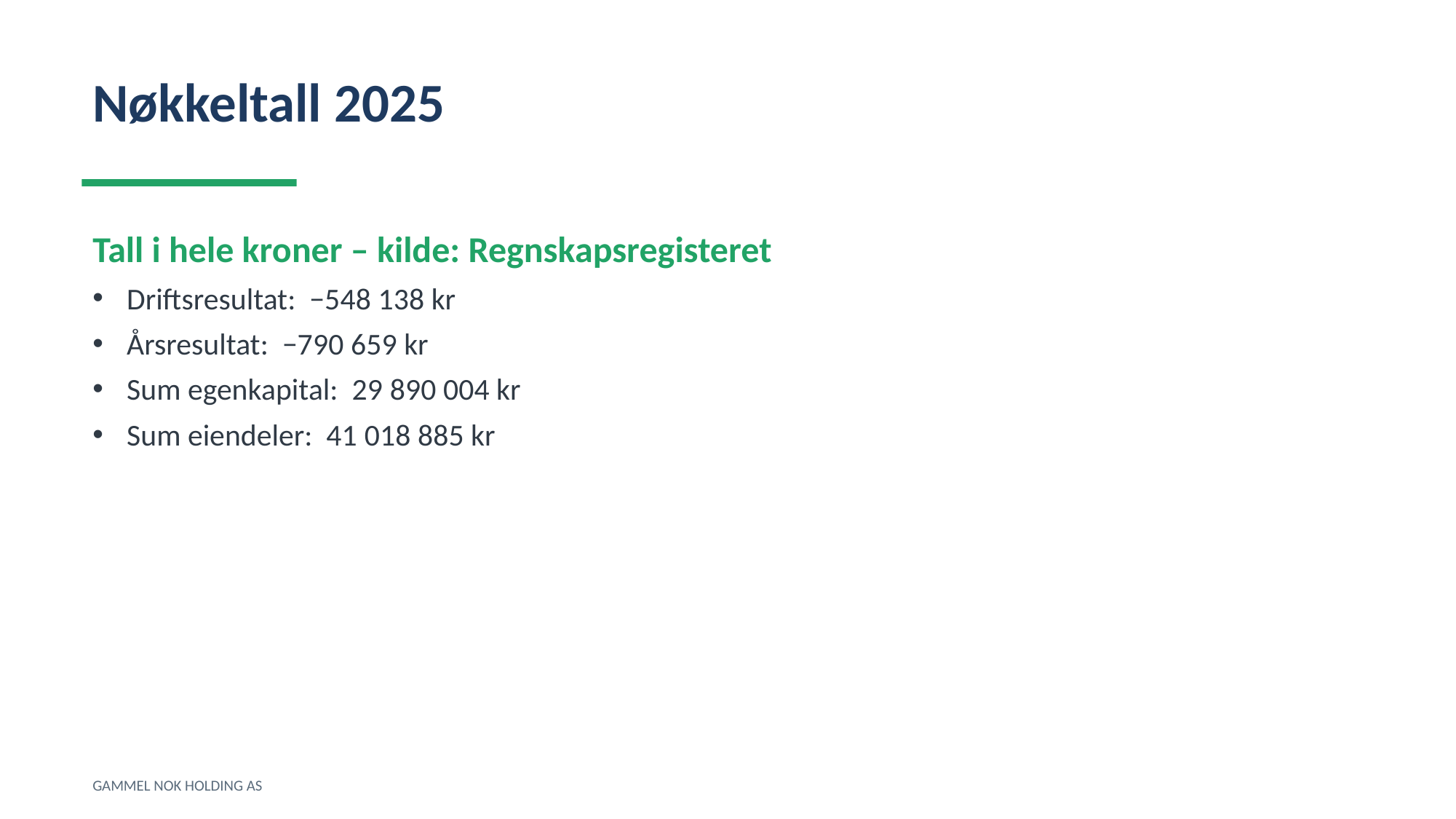

Nøkkeltall 2025

Tall i hele kroner – kilde: Regnskapsregisteret
Driftsresultat:  −548 138 kr
Årsresultat:  −790 659 kr
Sum egenkapital:  29 890 004 kr
Sum eiendeler:  41 018 885 kr
GAMMEL NOK HOLDING AS